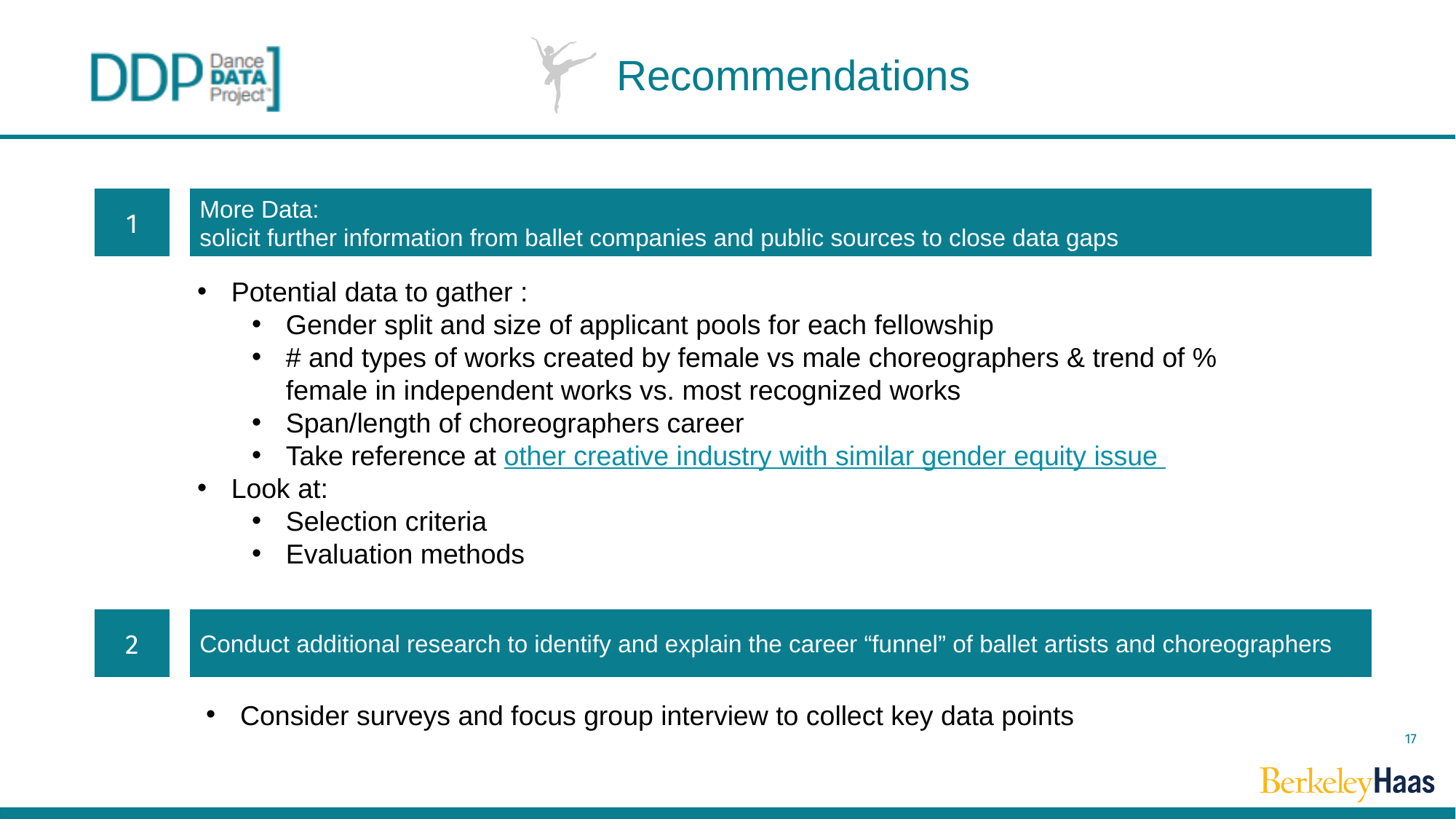

# Recommendations
1
More Data:
solicit further information from ballet companies and public sources to close data gaps
Potential data to gather :
Gender split and size of applicant pools for each fellowship
# and types of works created by female vs male choreographers & trend of % female in independent works vs. most recognized works
Span/length of choreographers career
Take reference at other creative industry with similar gender equity issue
Look at:
Selection criteria
Evaluation methods
2
Conduct additional research to identify and explain the career “funnel” of ballet artists and choreographers
Consider surveys and focus group interview to collect key data points
17